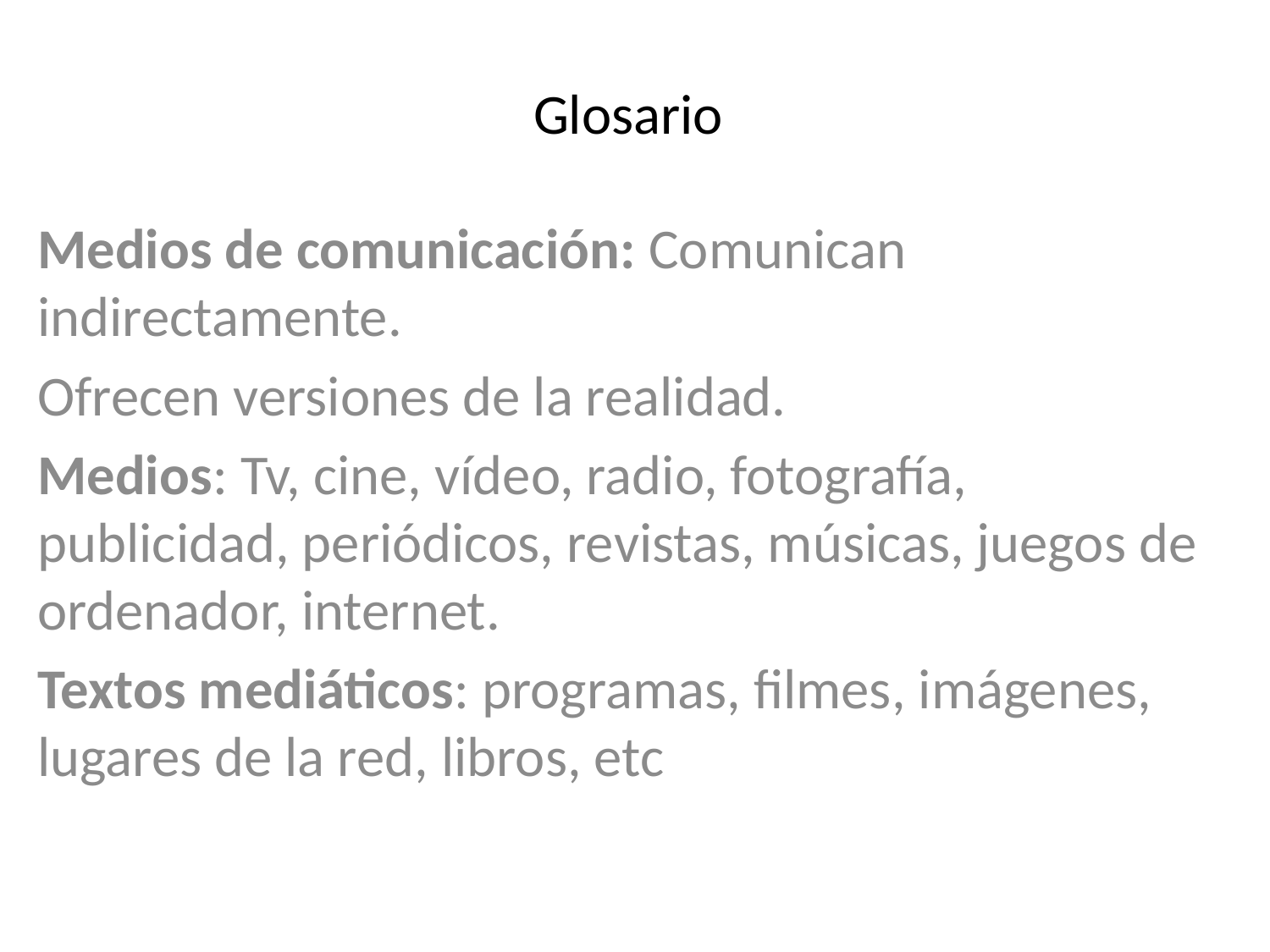

# Glosario
Medios de comunicación: Comunican indirectamente.
Ofrecen versiones de la realidad.
Medios: Tv, cine, vídeo, radio, fotografía, publicidad, periódicos, revistas, músicas, juegos de ordenador, internet.
Textos mediáticos: programas, filmes, imágenes, lugares de la red, libros, etc